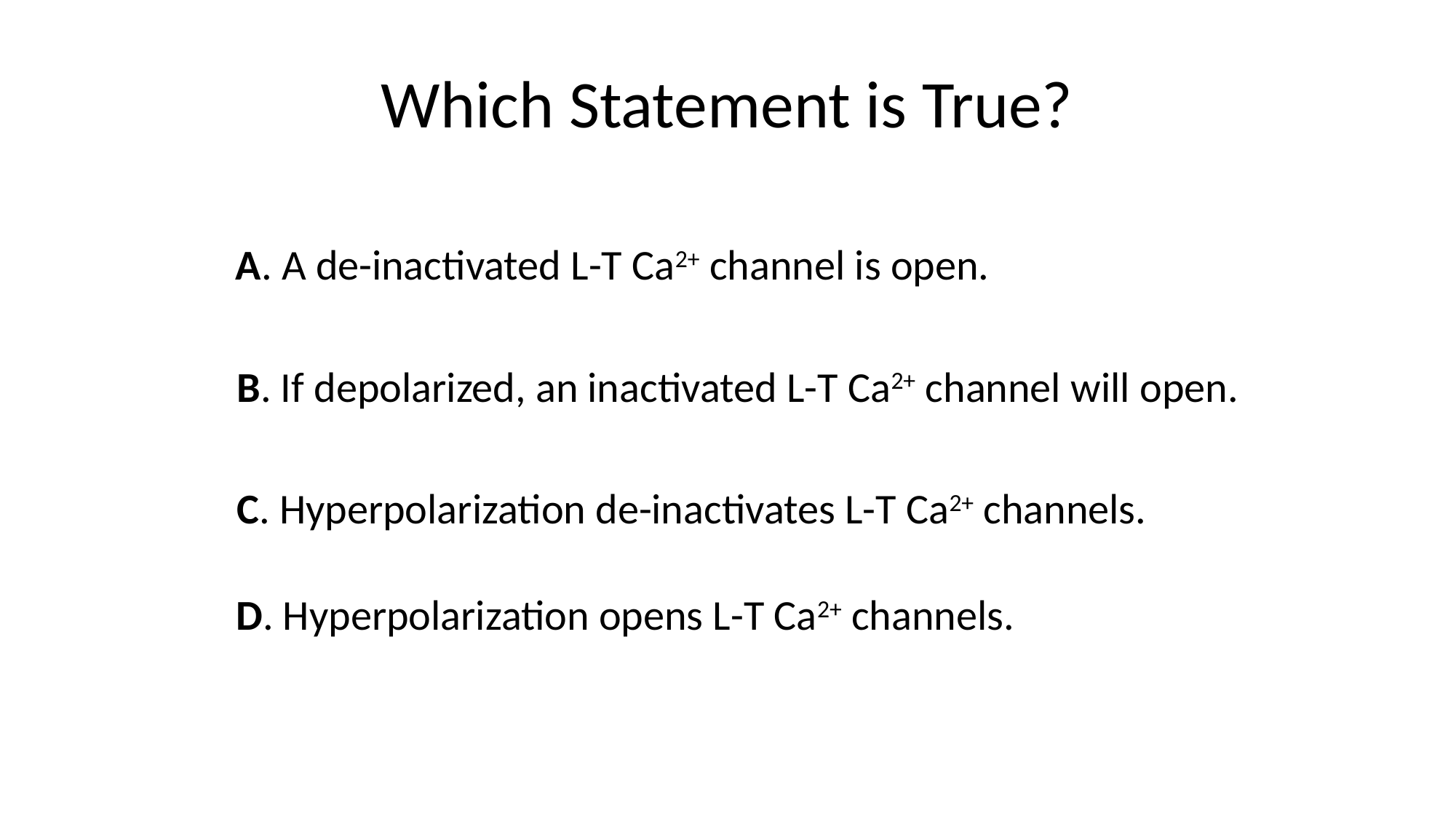

# Which Statement is True?
A. A de-inactivated L-T Ca2+ channel is open.
B. If depolarized, an inactivated L-T Ca2+ channel will open.
C. Hyperpolarization de-inactivates L-T Ca2+ channels.
D. Hyperpolarization opens L-T Ca2+ channels.